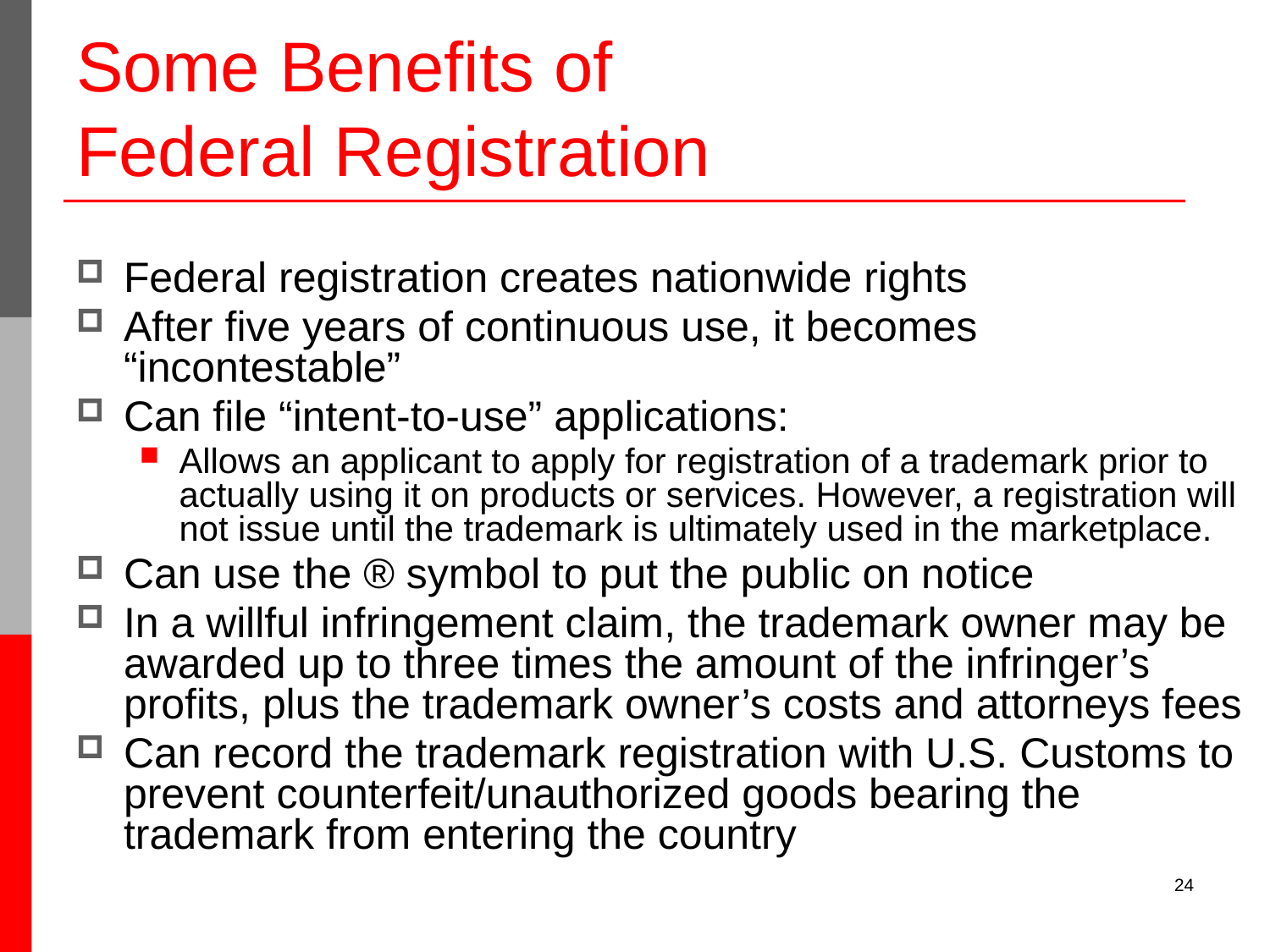

# Some Benefits of Federal Registration
Federal registration creates nationwide rights
After five years of continuous use, it becomes “incontestable”
Can file “intent-to-use” applications:
Allows an applicant to apply for registration of a trademark prior to actually using it on products or services. However, a registration will not issue until the trademark is ultimately used in the marketplace.
Can use the ® symbol to put the public on notice
In a willful infringement claim, the trademark owner may be awarded up to three times the amount of the infringer’s profits, plus the trademark owner’s costs and attorneys fees
Can record the trademark registration with U.S. Customs to prevent counterfeit/unauthorized goods bearing the trademark from entering the country

24